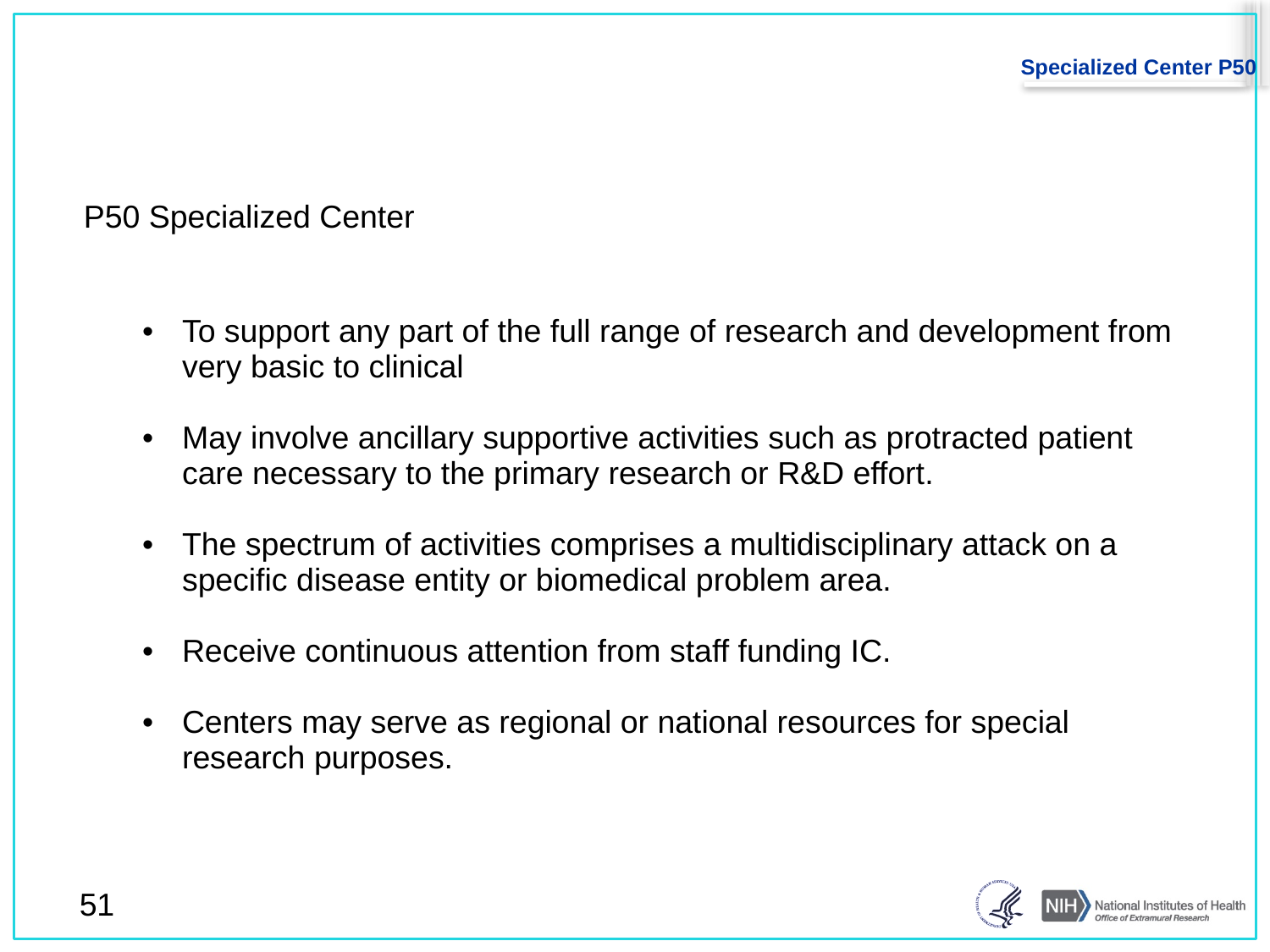

# Specialized Center P50
| P50 Specialized Center |
| --- |
| To support any part of the full range of research and development from very basic to clinical May involve ancillary supportive activities such as protracted patient care necessary to the primary research or R&D effort. The spectrum of activities comprises a multidisciplinary attack on a specific disease entity or biomedical problem area. Receive continuous attention from staff funding IC.  Centers may serve as regional or national resources for special research purposes. |

51